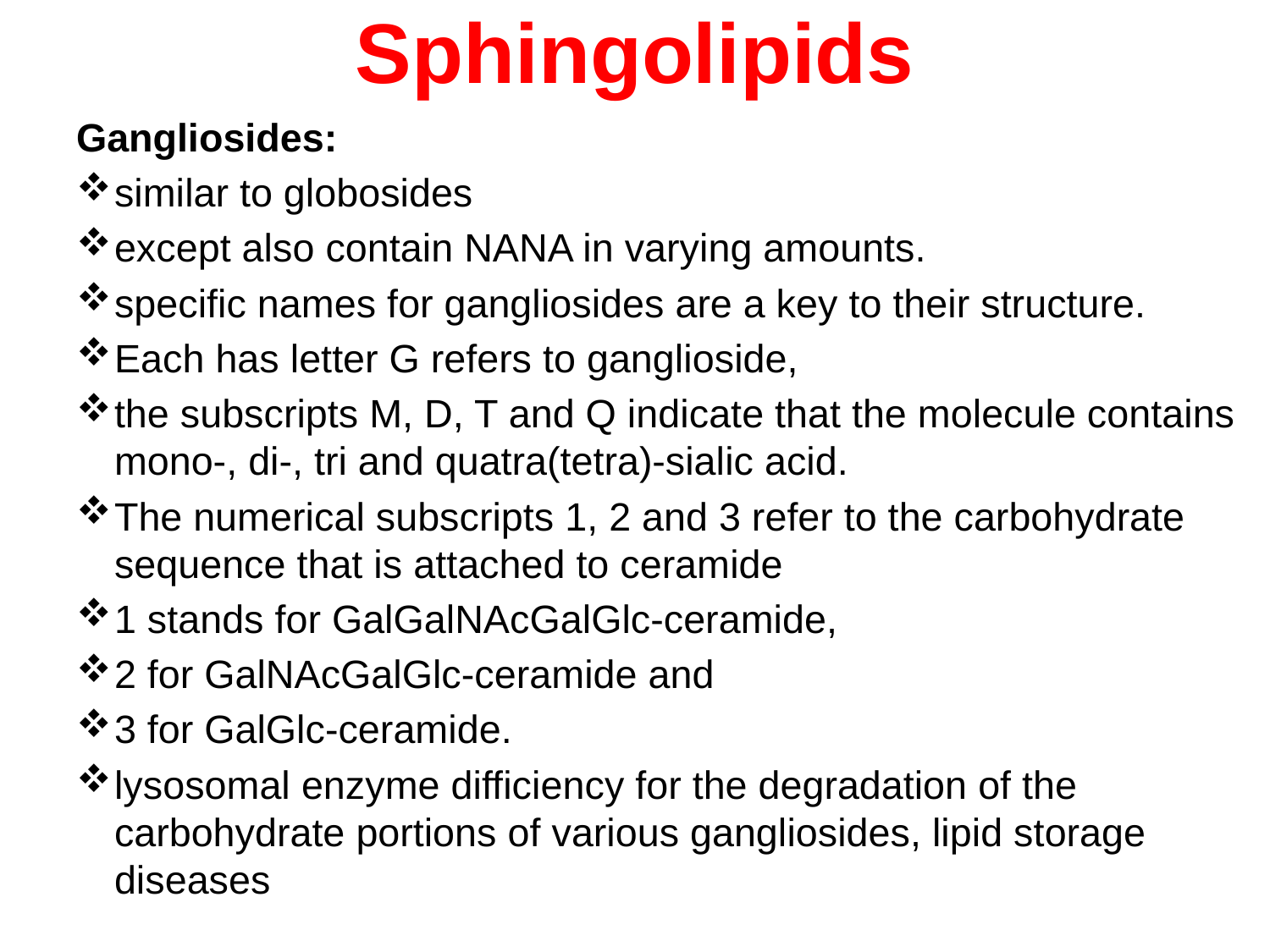

# Sphingolipids
Gangliosides:
similar to globosides
except also contain NANA in varying amounts.
specific names for gangliosides are a key to their structure.
Each has letter G refers to ganglioside,
the subscripts M, D, T and Q indicate that the molecule contains mono-, di-, tri and quatra(tetra)-sialic acid.
The numerical subscripts 1, 2 and 3 refer to the carbohydrate sequence that is attached to ceramide
1 stands for GalGalNAcGalGlc-ceramide,
2 for GalNAcGalGlc-ceramide and
3 for GalGlc-ceramide.
lysosomal enzyme difficiency for the degradation of the carbohydrate portions of various gangliosides, lipid storage diseases